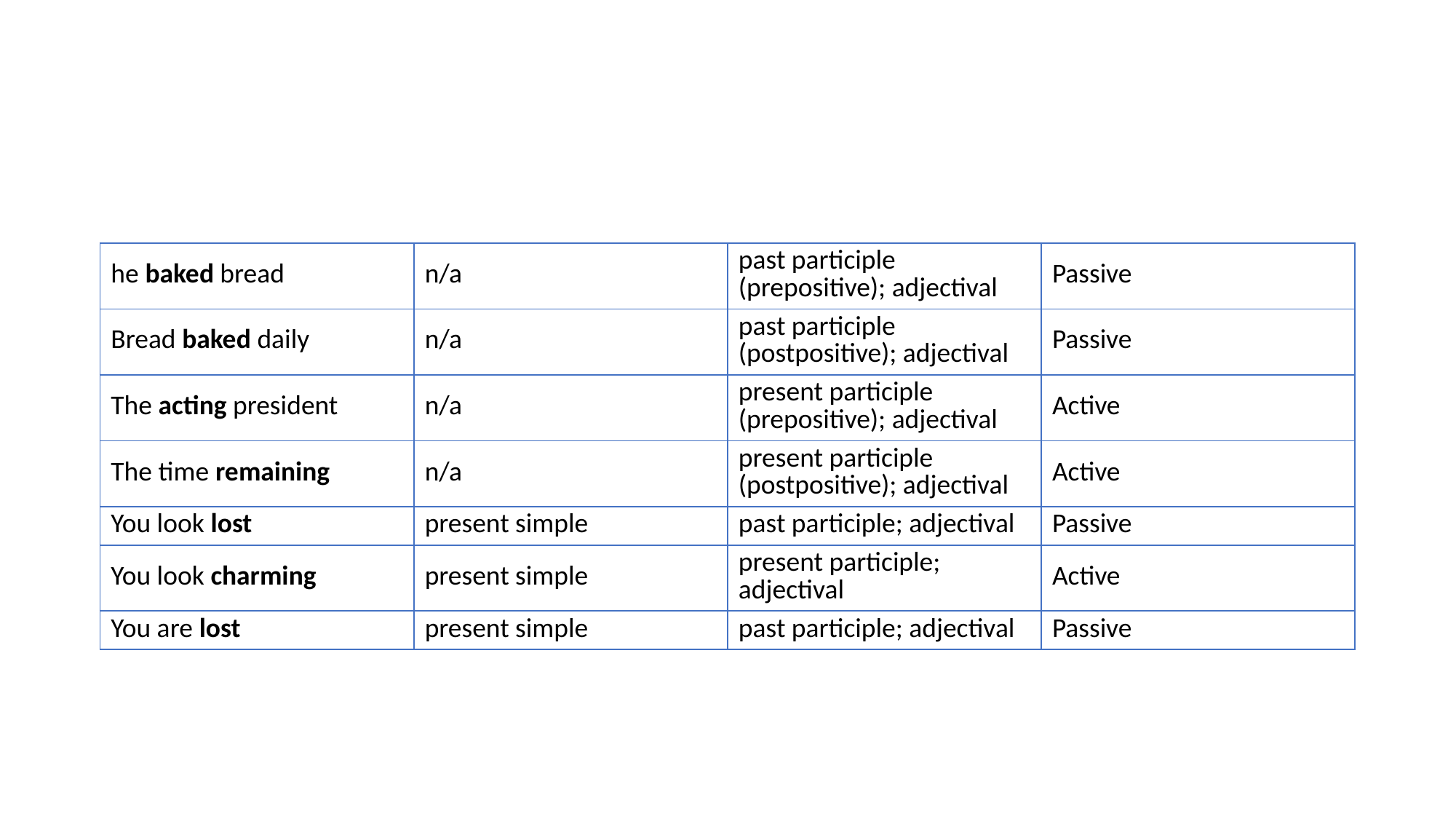

#
| he baked bread | n/a | past participle (prepositive); adjectival | Passive |
| --- | --- | --- | --- |
| Bread baked daily | n/a | past participle (postpositive); adjectival | Passive |
| The acting president | n/a | present participle (prepositive); adjectival | Active |
| The time remaining | n/a | present participle (postpositive); adjectival | Active |
| You look lost | present simple | past participle; adjectival | Passive |
| You look charming | present simple | present participle; adjectival | Active |
| You are lost | present simple | past participle; adjectival | Passive |